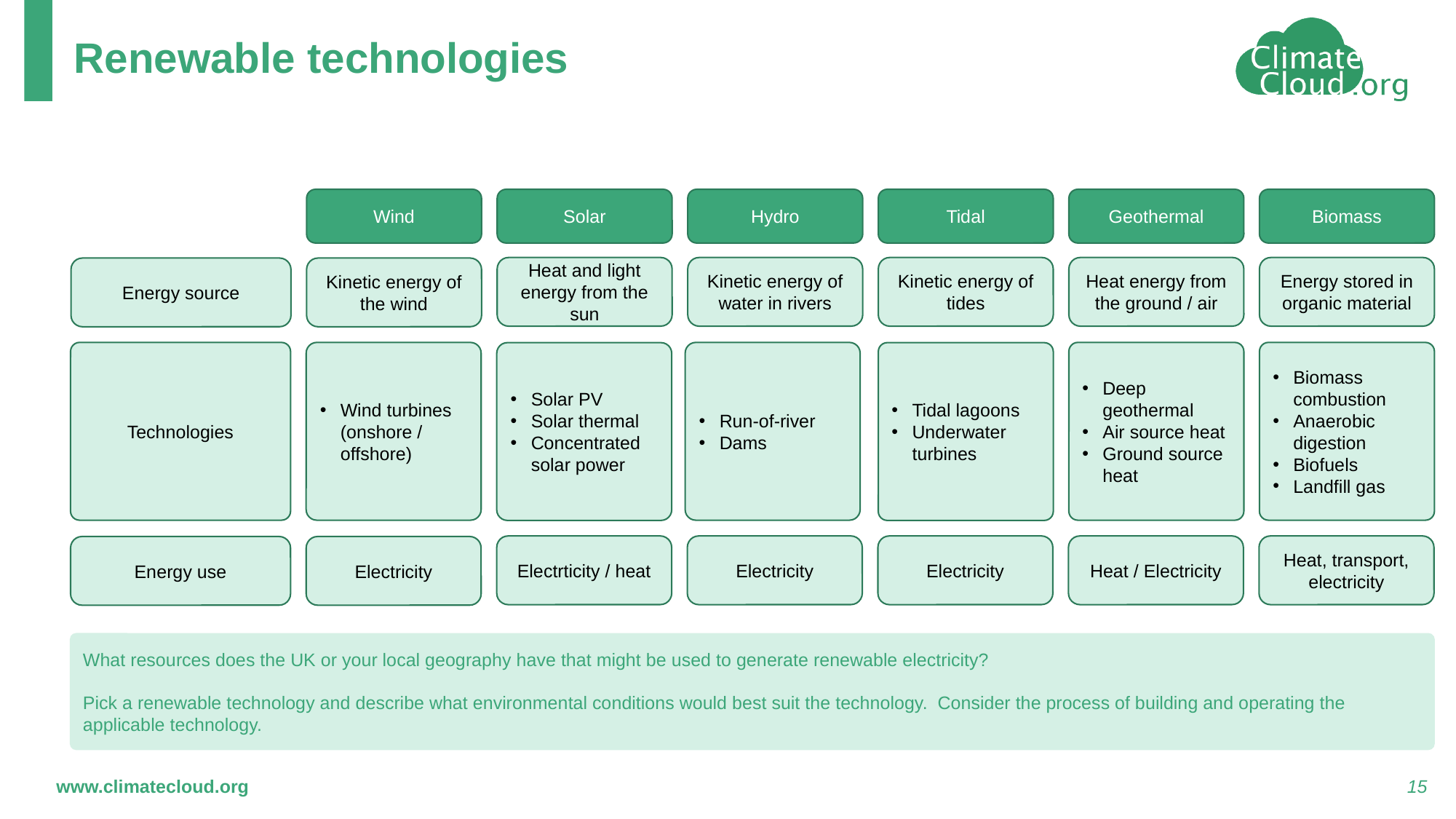

# Renewable technologies
Wind
Solar
Hydro
Tidal
Geothermal
Biomass
Heat and light energy from the sun
Kinetic energy of water in rivers
Kinetic energy of tides
Heat energy from the ground / air
Energy stored in organic material
Energy source
Kinetic energy of the wind
Technologies
Wind turbines (onshore / offshore)
Run-of-river
Dams
Deep geothermal
Air source heat
Ground source heat
Biomass combustion
Anaerobic digestion
Biofuels
Landfill gas
Solar PV
Solar thermal
Concentrated solar power
Tidal lagoons
Underwater turbines
Electrticity / heat
Electricity
Electricity
Heat / Electricity
Heat, transport, electricity
Energy use
Electricity
What resources does the UK or your local geography have that might be used to generate renewable electricity?

Pick a renewable technology and describe what environmental conditions would best suit the technology.  Consider the process of building and operating the applicable technology.
15
www.climatecloud.org